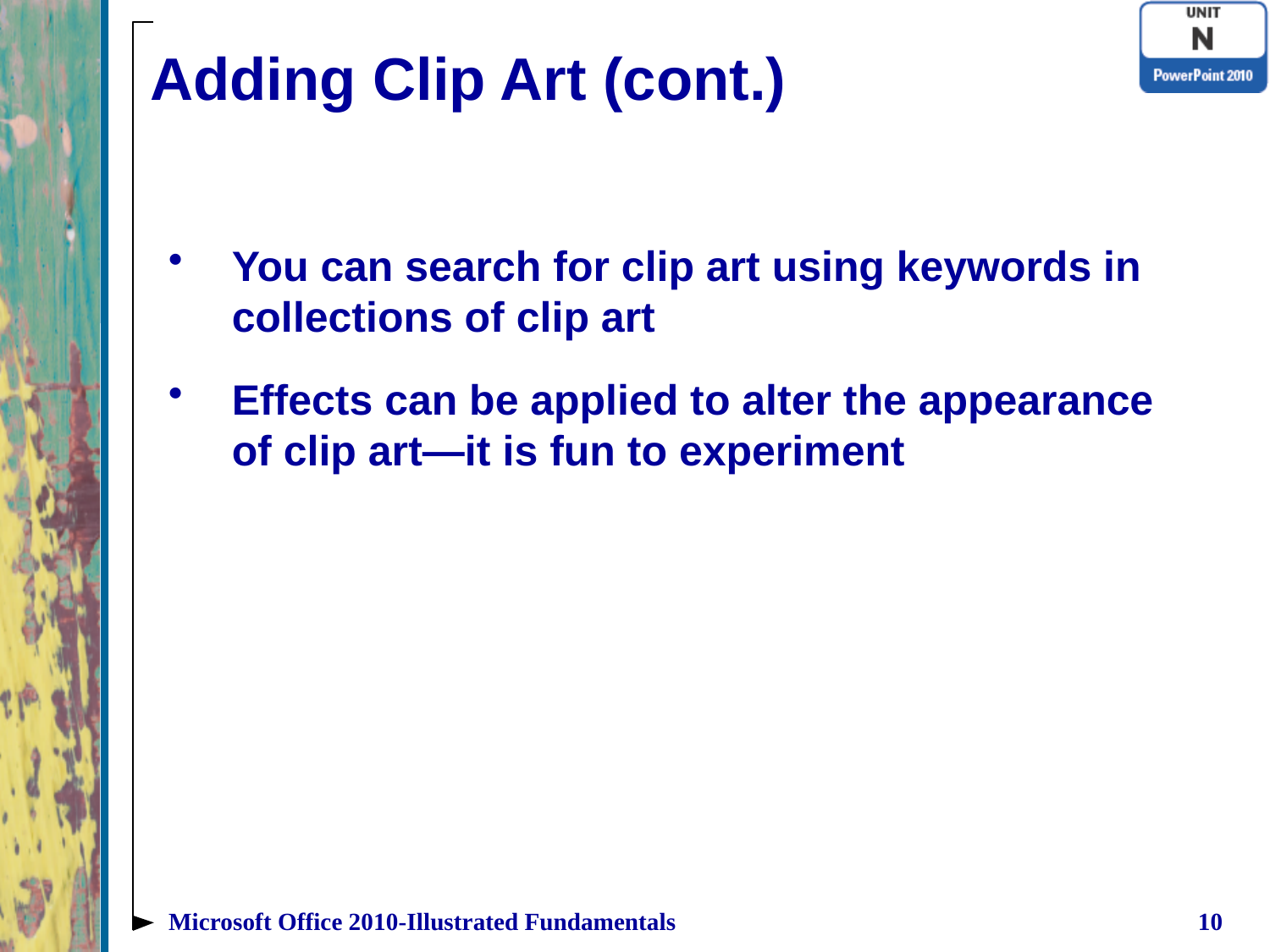

# Adding Clip Art (cont.)
You can search for clip art using keywords in collections of clip art
Effects can be applied to alter the appearance of clip art—it is fun to experiment

Microsoft Office 2010-Illustrated Fundamentals
10